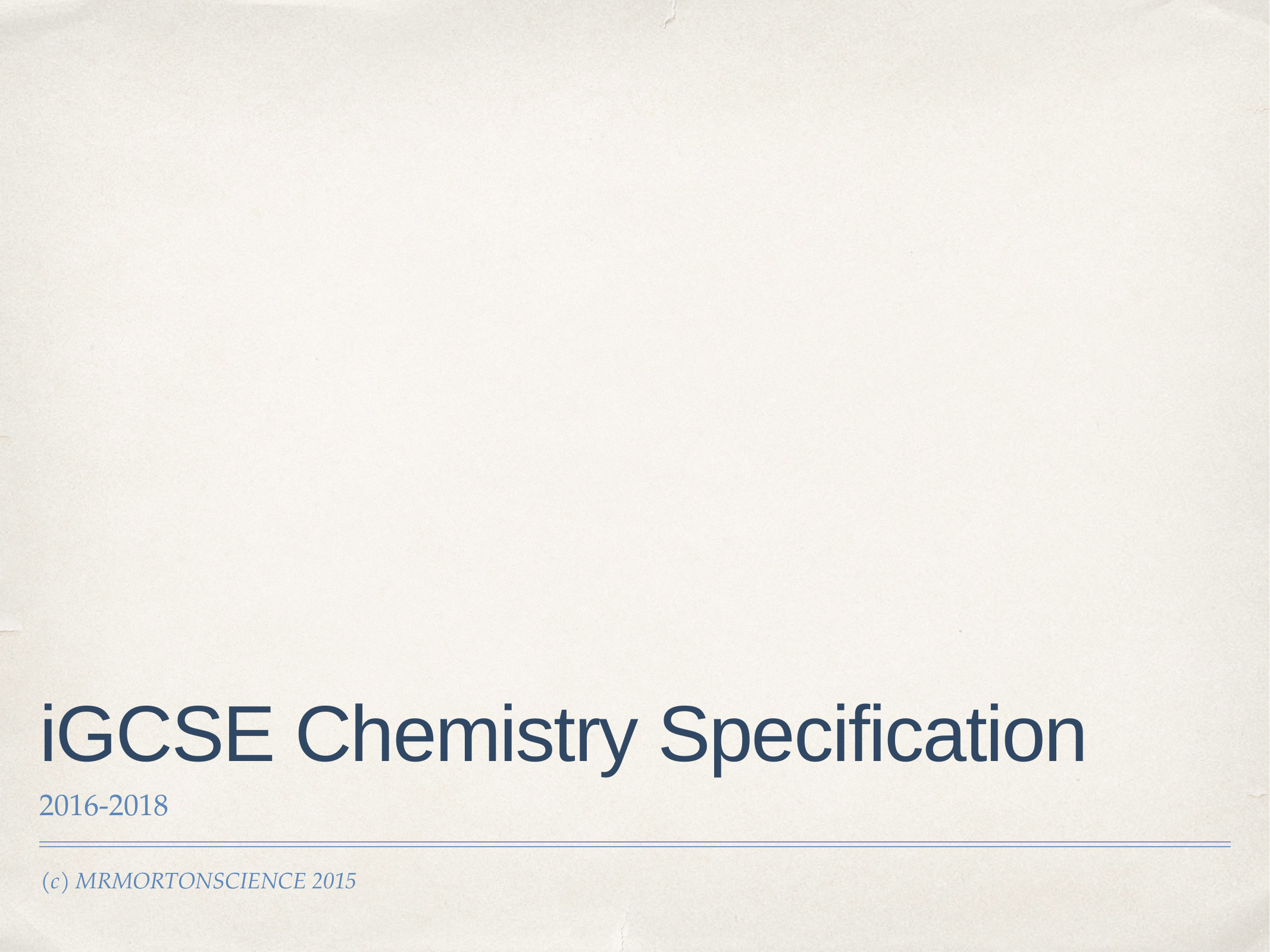

# iGCSE Chemistry Specification
2016-2018
(c) MRMORTONSCIENCE 2015